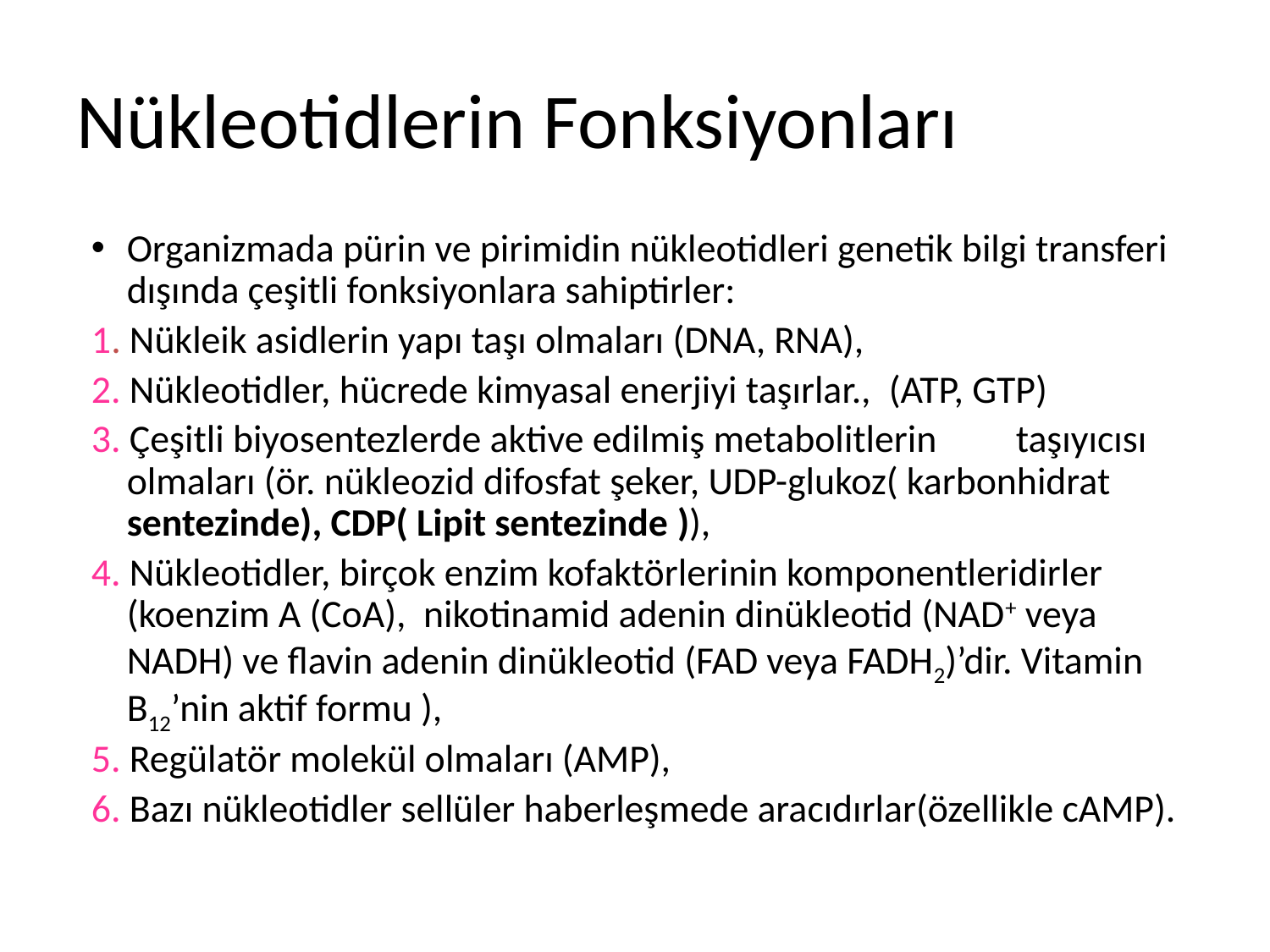

# Nükleotidlerin Fonksiyonları
Organizmada pürin ve pirimidin nükleotidleri genetik bilgi transferi dışında çeşitli fonksiyonlara sahiptirler:
1. Nükleik asidlerin yapı taşı olmaları (DNA, RNA),
2. Nükleotidler, hücrede kimyasal enerjiyi taşırlar.,	(ATP, GTP)
3. Çeşitli biyosentezlerde aktive edilmiş metabolitlerin 	taşıyıcısı olmaları (ör. nükleozid difosfat şeker, UDP-glukoz( karbonhidrat sentezinde), CDP( Lipit sentezinde )),
4. Nükleotidler, birçok enzim kofaktörlerinin komponentleridirler (koenzim A (CoA),  nikotinamid adenin dinükleotid (NAD+ veya NADH) ve flavin adenin dinükleotid (FAD veya FADH2)’dir. Vitamin  B12’nin aktif formu ),
5. Regülatör molekül olmaları (AMP),
6. Bazı nükleotidler sellüler haberleşmede aracıdırlar(özellikle cAMP).